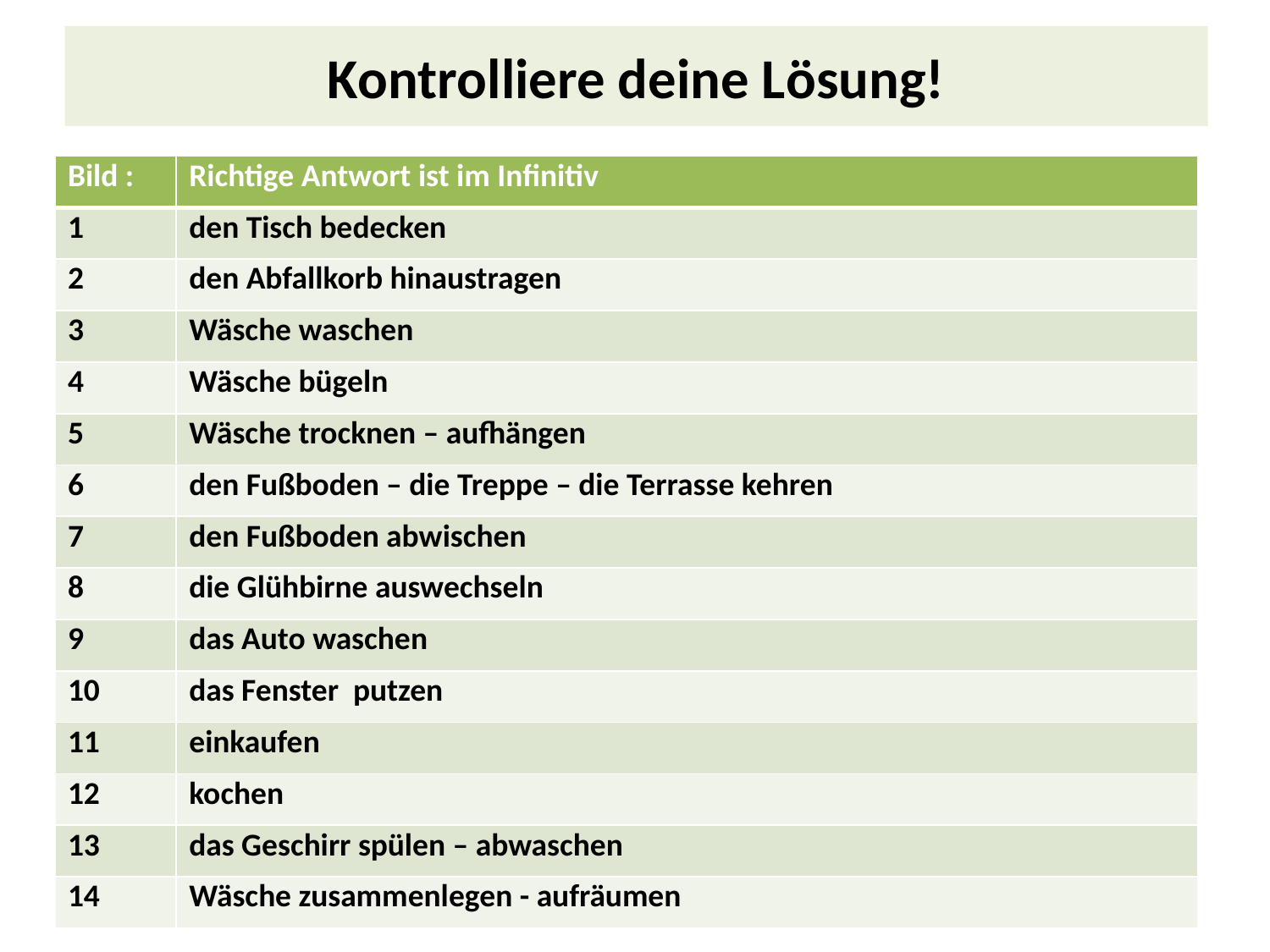

# Kontrolliere deine Lösung!
| Bild : | Richtige Antwort ist im Infinitiv |
| --- | --- |
| 1 | den Tisch bedecken |
| 2 | den Abfallkorb hinaustragen |
| 3 | Wäsche waschen |
| 4 | Wäsche bügeln |
| 5 | Wäsche trocknen – aufhängen |
| 6 | den Fußboden – die Treppe – die Terrasse kehren |
| 7 | den Fußboden abwischen |
| 8 | die Glühbirne auswechseln |
| 9 | das Auto waschen |
| 10 | das Fenster putzen |
| 11 | einkaufen |
| 12 | kochen |
| 13 | das Geschirr spülen – abwaschen |
| 14 | Wäsche zusammenlegen - aufräumen |